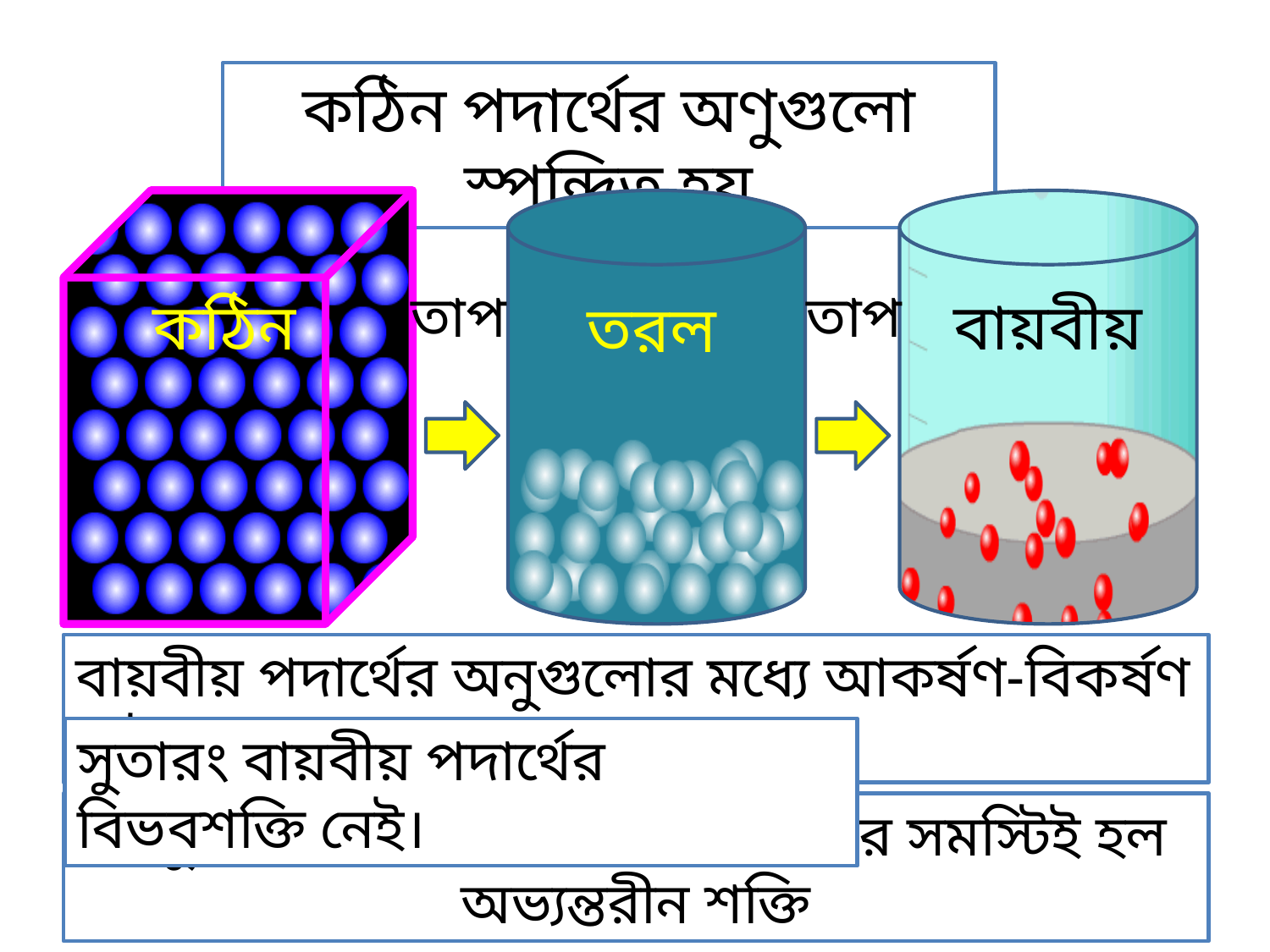

কঠিন পদার্থের অণুগুলো স্পন্দিত হয়

তাপ
তাপ
বায়বীয়
কঠিন
তরল

বায়বীয় পদার্থের অনুগুলোর মধ্যে আকর্ষণ-বিকর্ষণ নেই।
সুতারং বায়বীয় পদার্থের বিভবশক্তি নেই।
অণুগুলোর গতিশক্তি ও বিভবশক্তির সমস্টিই হল অভ্যন্তরীন শক্তি